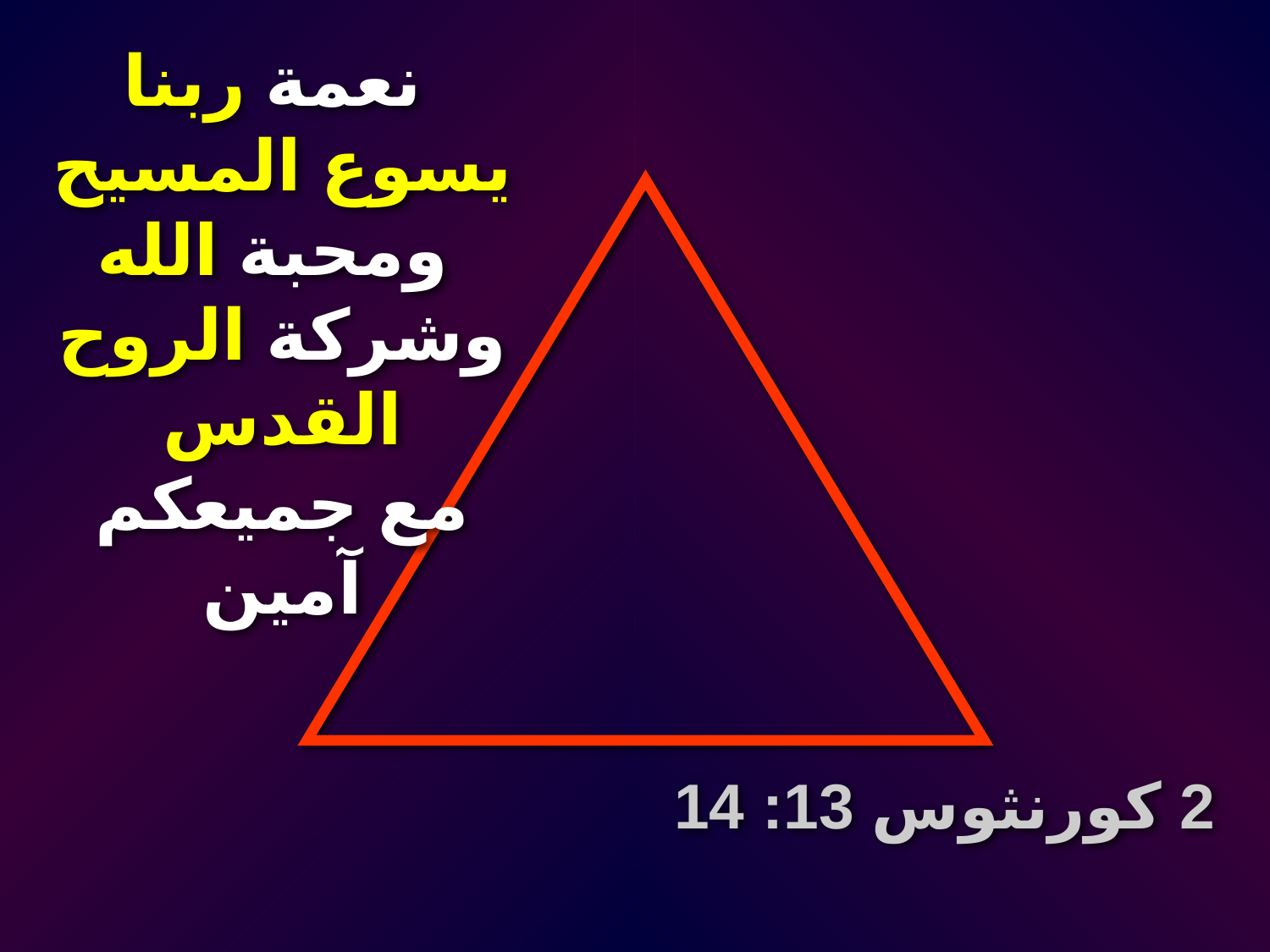

نعمة ربنا
يسوع المسيح
ومحبة الله
وشركة الروح القدس
مع جميعكم آمين

2 كورنثوس 13: 14